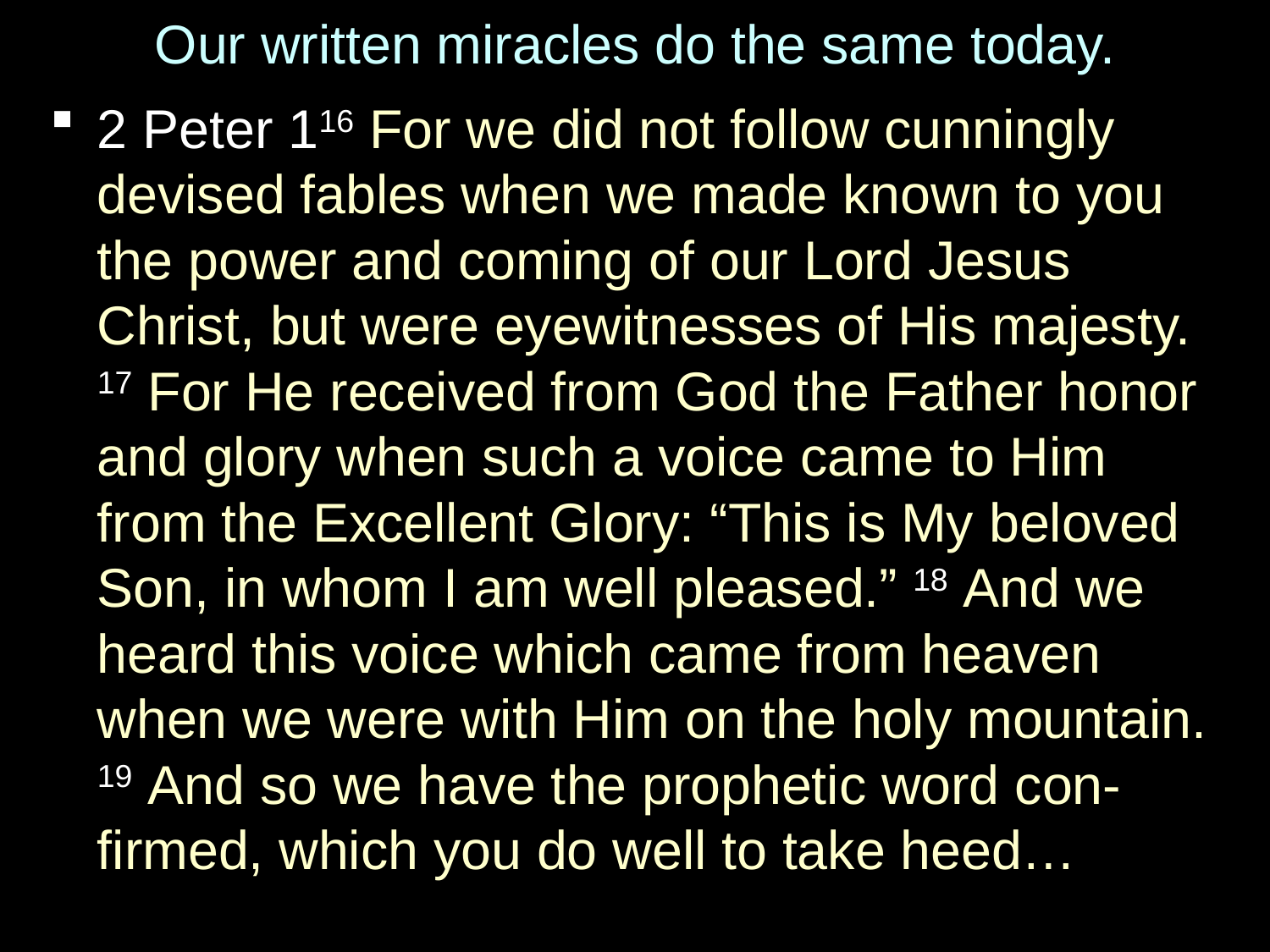

# Our written miracles do the same today.
2 Peter 116 For we did not follow cunningly devised fables when we made known to you the power and coming of our Lord Jesus Christ, but were eyewitnesses of His majesty. 17 For He received from God the Father honor and glory when such a voice came to Him from the Excellent Glory: “This is My beloved Son, in whom I am well pleased.” 18 And we heard this voice which came from heaven when we were with Him on the holy mountain. 19 And so we have the prophetic word con-firmed, which you do well to take heed…

The New King James Version (2 Pe 1:16–19). (1982). Thomas Nelson.